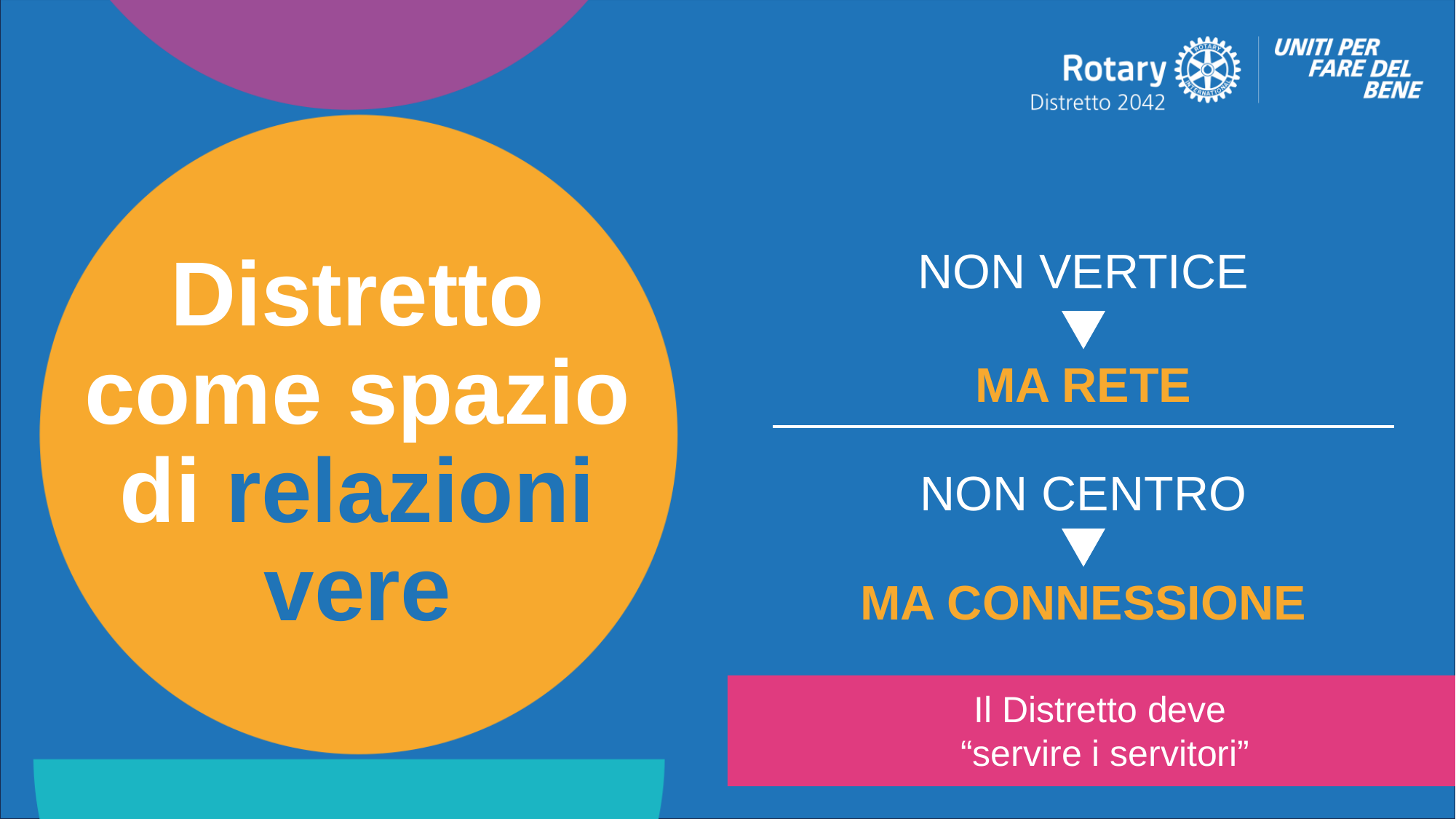

NON VERTICE
# Distretto come spazio di relazioni vere

MA RETE
NON CENTRO

MA CONNESSIONE

Il Distretto deve
“servire i servitori”